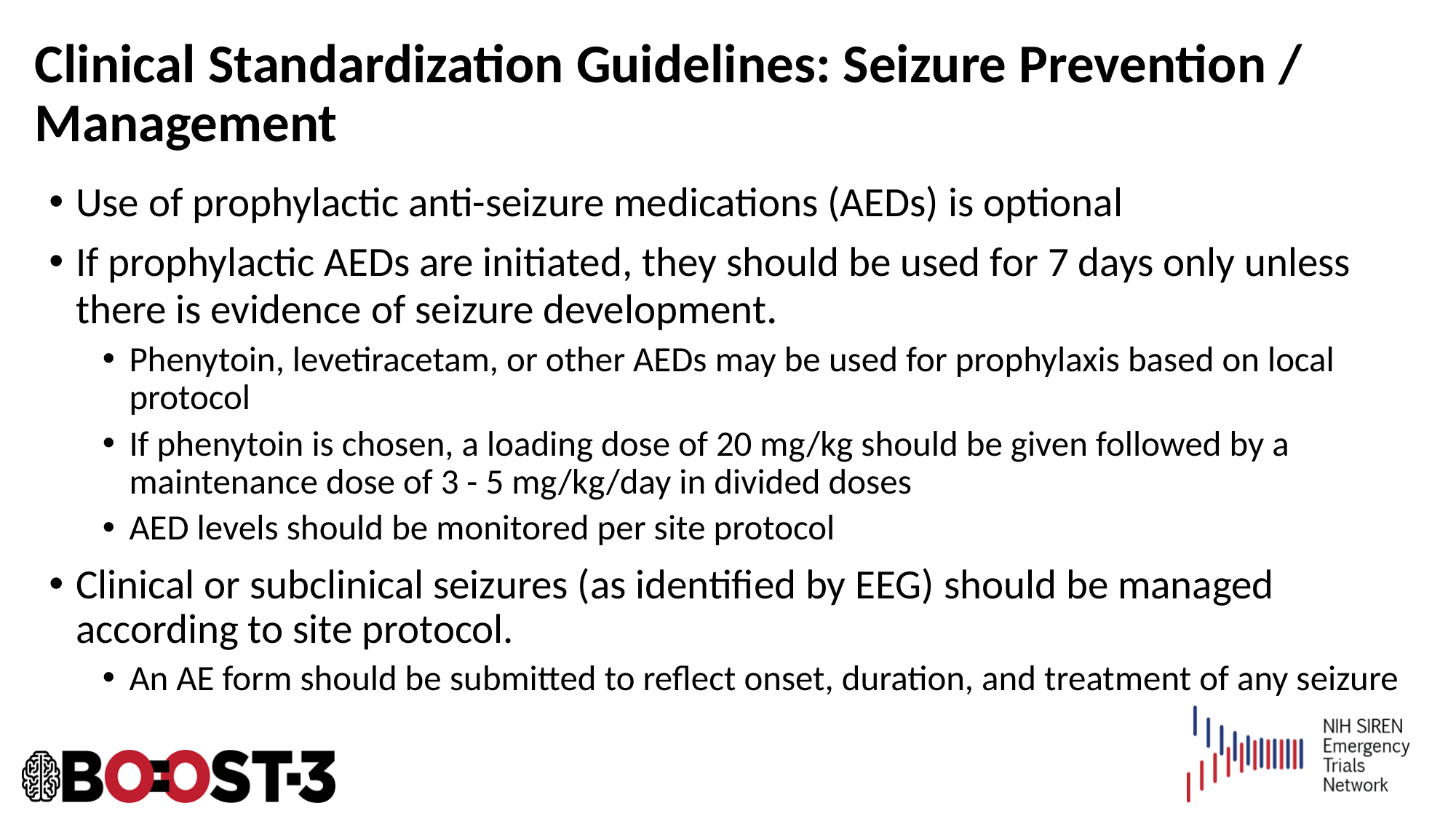

# Clinical Standardization Guidelines: Seizure Prevention / Management
Use of prophylactic anti-seizure medications (AEDs) is optional
If prophylactic AEDs are initiated, they should be used for 7 days only unless there is evidence of seizure development.
Phenytoin, levetiracetam, or other AEDs may be used for prophylaxis based on local protocol
If phenytoin is chosen, a loading dose of 20 mg/kg should be given followed by a maintenance dose of 3 - 5 mg/kg/day in divided doses
AED levels should be monitored per site protocol
Clinical or subclinical seizures (as identified by EEG) should be managed according to site protocol.
An AE form should be submitted to reflect onset, duration, and treatment of any seizure